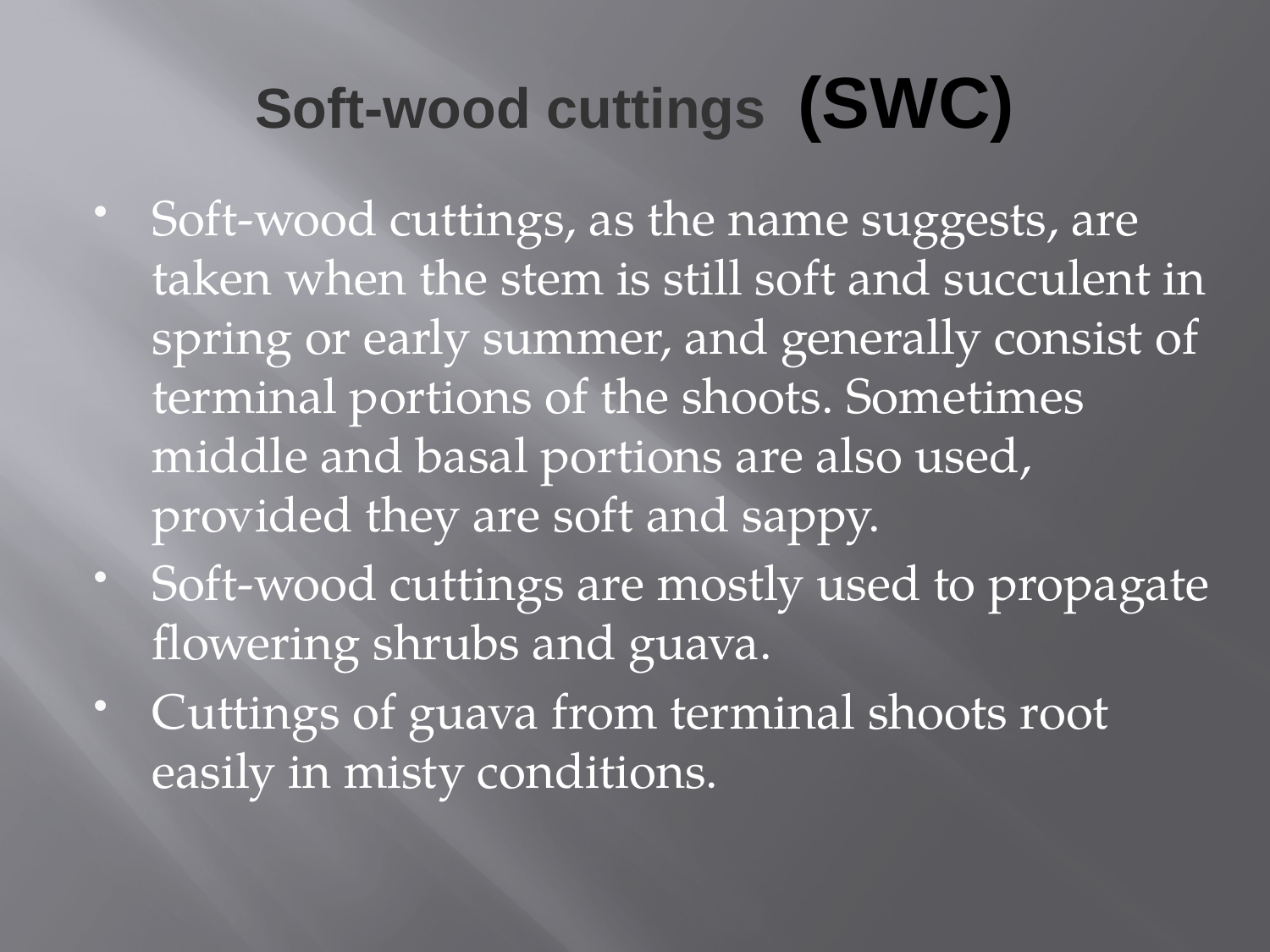

# Soft-wood cuttings  (SWC)
Soft-wood cuttings, as the name suggests, are taken when the stem is still soft and succulent in spring or early summer, and generally consist of terminal portions of the shoots. Sometimes middle and basal portions are also used, provided they are soft and sappy.
Soft-wood cuttings are mostly used to propagate flowering shrubs and guava.
Cuttings of guava from terminal shoots root easily in misty conditions.